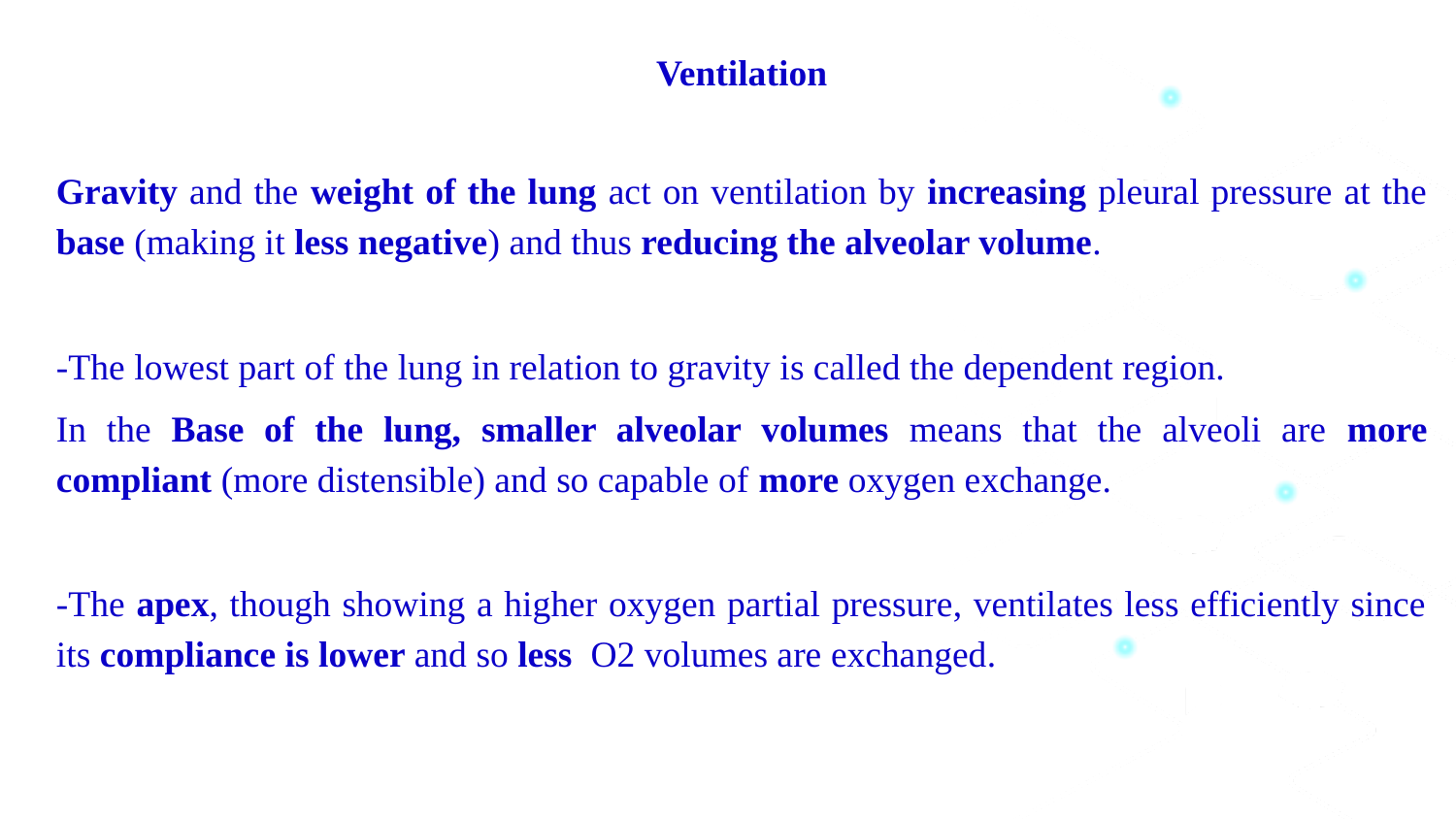

Ventilation

Gravity and the weight of the lung act on ventilation by increasing pleural pressure at the base (making it less negative) and thus reducing the alveolar volume.

-The lowest part of the lung in relation to gravity is called the dependent region.
In the Base of the lung, smaller alveolar volumes means that the alveoli are more compliant (more distensible) and so capable of more oxygen exchange.

-The apex, though showing a higher oxygen partial pressure, ventilates less efficiently since its compliance is lower and so less  O2 volumes are exchanged.
2